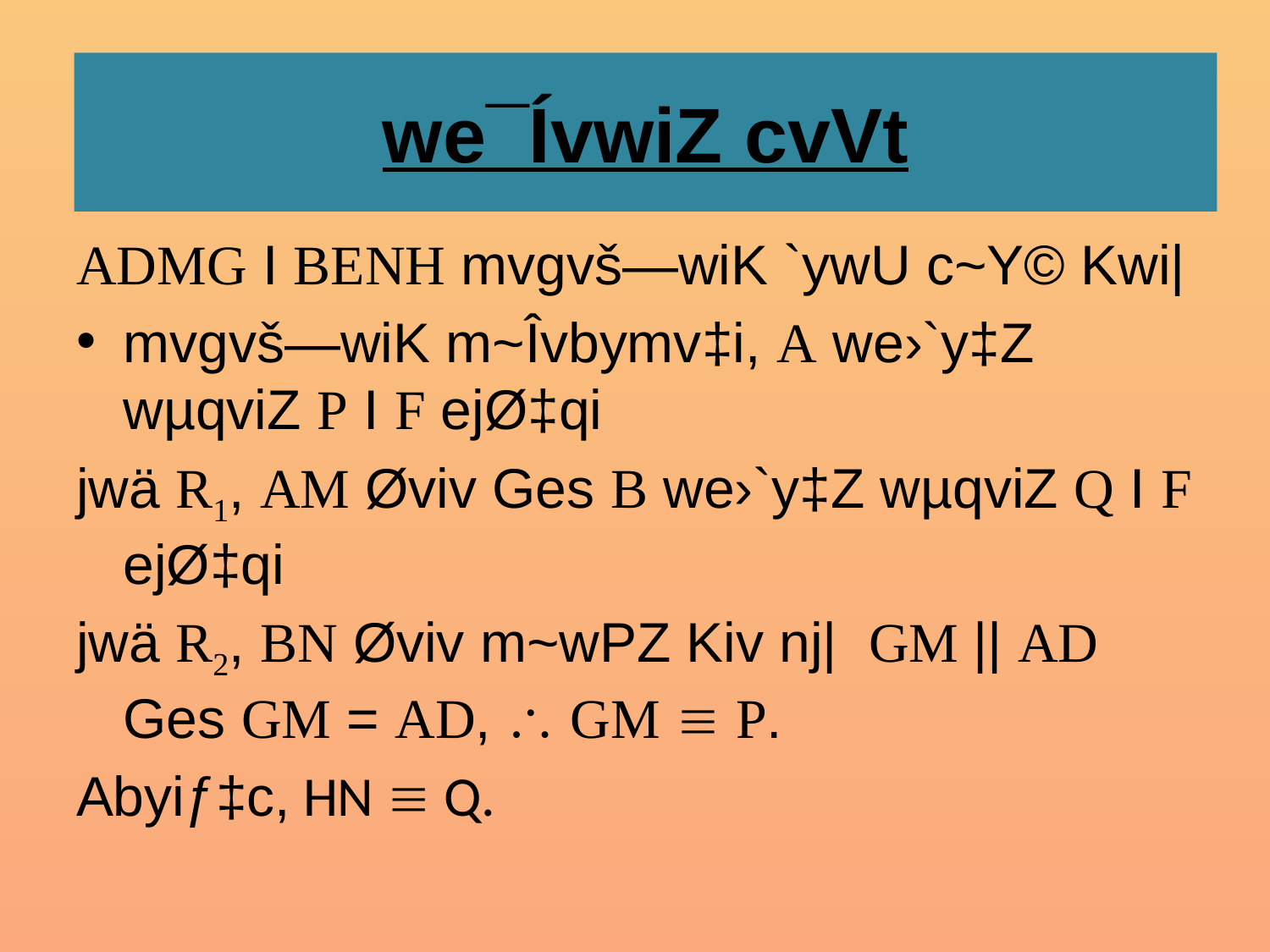

# we¯ÍvwiZ cvVt
ADMG I BENH mvgvš—wiK `ywU c~Y© Kwi|
mvgvš—wiK m~Îvbymv‡i, A we›`y‡Z wµqviZ P I F ejØ‡qi
jwä R1, AM Øviv Ges B we›`y‡Z wµqviZ Q I F ejØ‡qi
jwä R2, BN Øviv m~wPZ Kiv nj|  GM || AD Ges GM = AD, ∴ GM ≡ P.
Abyiƒ‡c, HN ≡ Q.